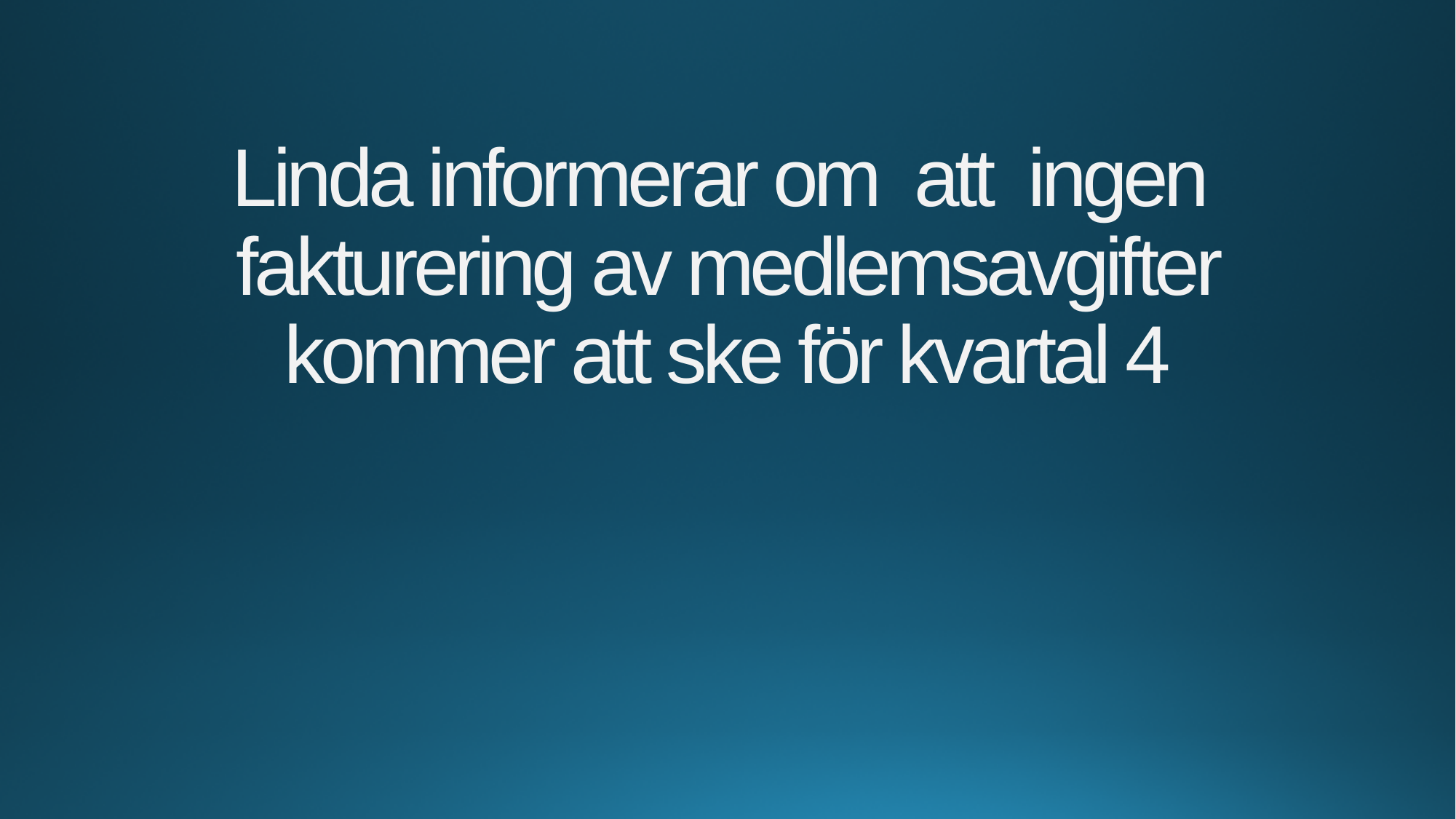

# Linda informerar om  att  ingen  fakturering av medlemsavgifter kommer att ske för kvartal 4